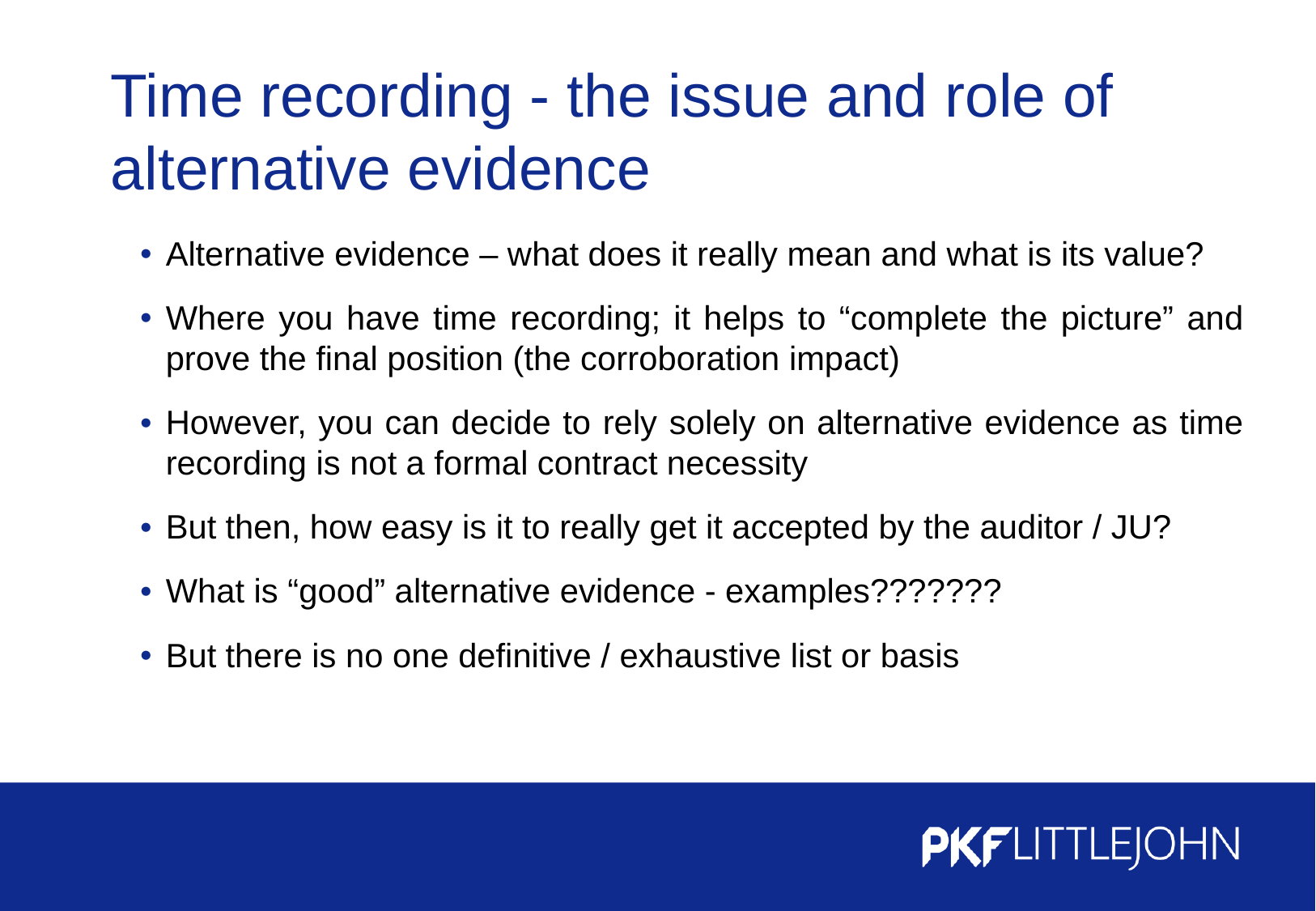

# Time recording - the issue and role of alternative evidence
Alternative evidence – what does it really mean and what is its value?
Where you have time recording; it helps to “complete the picture” and prove the final position (the corroboration impact)
However, you can decide to rely solely on alternative evidence as time recording is not a formal contract necessity
But then, how easy is it to really get it accepted by the auditor / JU?
What is “good” alternative evidence - examples???????
But there is no one definitive / exhaustive list or basis